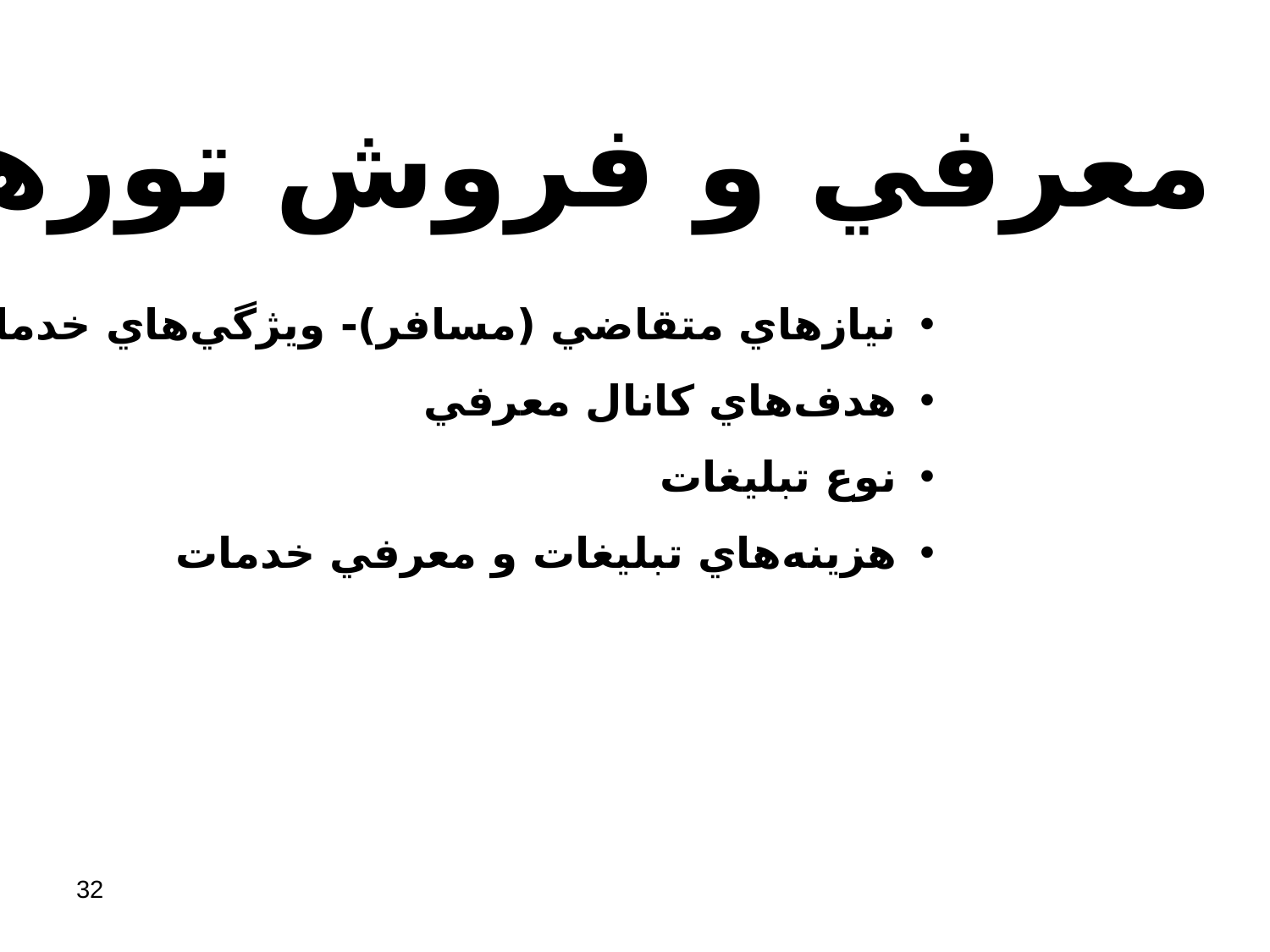

معرفي و فروش تورها
نيازهاي متقاضي (مسافر)- ويژگي‌هاي خدمات
هدف‌هاي كانال معرفي
نوع تبليغات
هزينه‌هاي تبليغات و معرفي خدمات
32